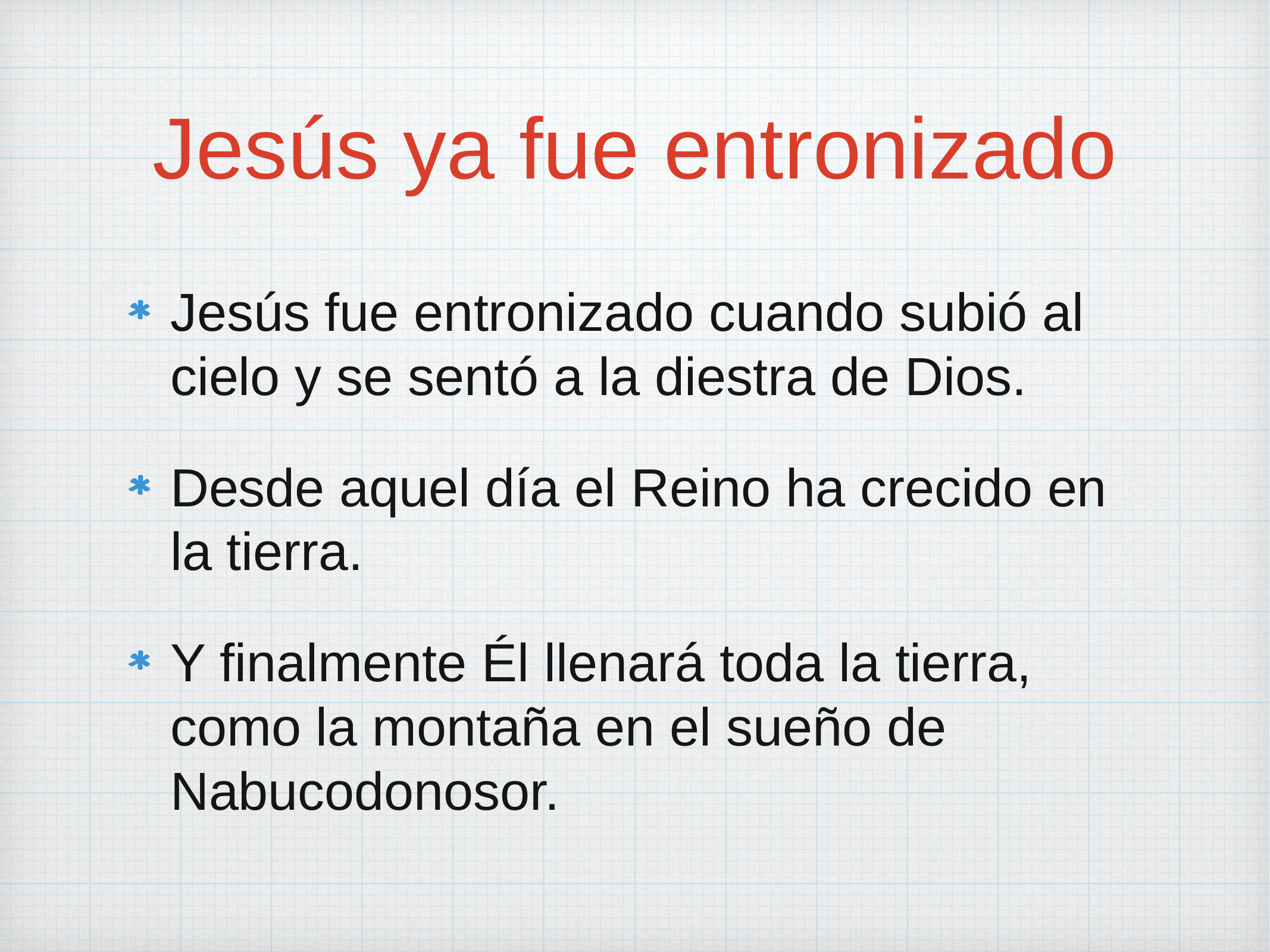

# Jesús ya fue entronizado
Jesús fue entronizado cuando subió al cielo y se sentó a la diestra de Dios.
Desde aquel día el Reino ha crecido en la tierra.
Y finalmente Él llenará toda la tierra, como la montaña en el sueño de Nabucodonosor.